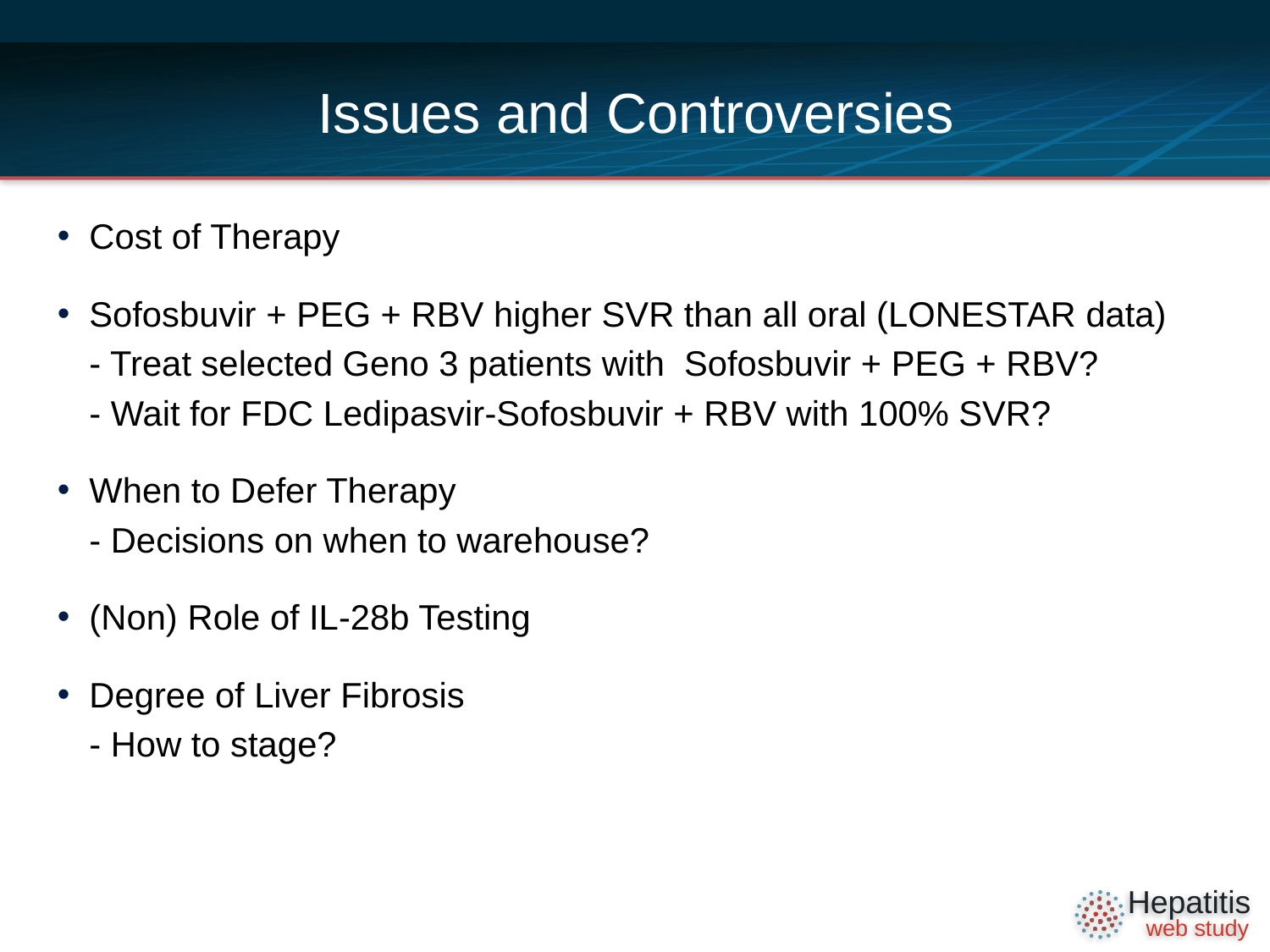

# Issues and Controversies
Cost of Therapy
Sofosbuvir + PEG + RBV higher SVR than all oral (LONESTAR data)
- Treat selected Geno 3 patients with  Sofosbuvir + PEG + RBV?
- Wait for FDC Ledipasvir-Sofosbuvir + RBV with 100% SVR?
When to Defer Therapy
- Decisions on when to warehouse?
(Non) Role of IL-28b Testing
Degree of Liver Fibrosis
- How to stage?